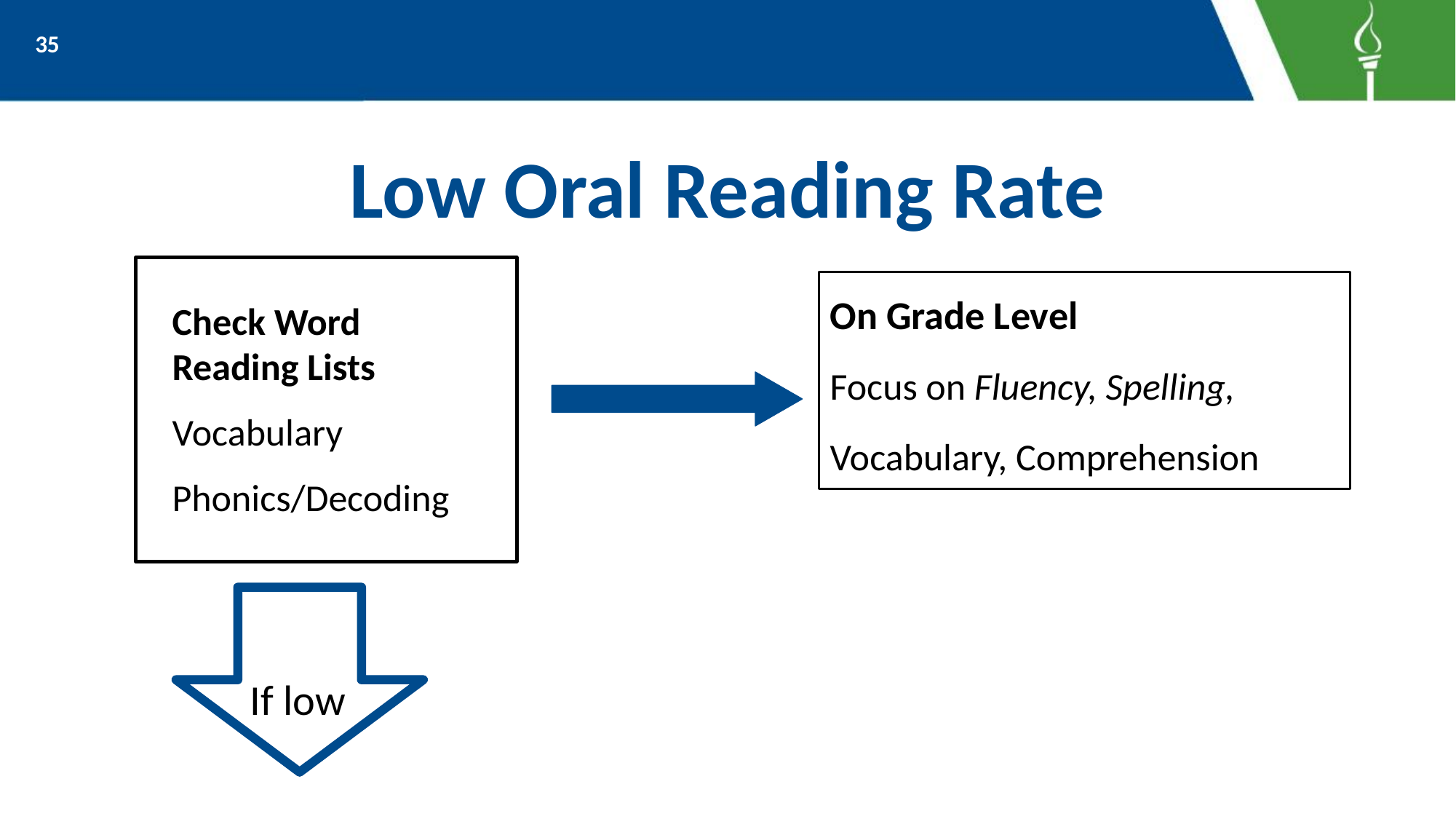

35
# Low Oral Reading Rate

On Grade Level
Focus on Fluency, Spelling,
Vocabulary, Comprehension
Check Word Reading Lists

Vocabulary

Phonics/Decoding

If low